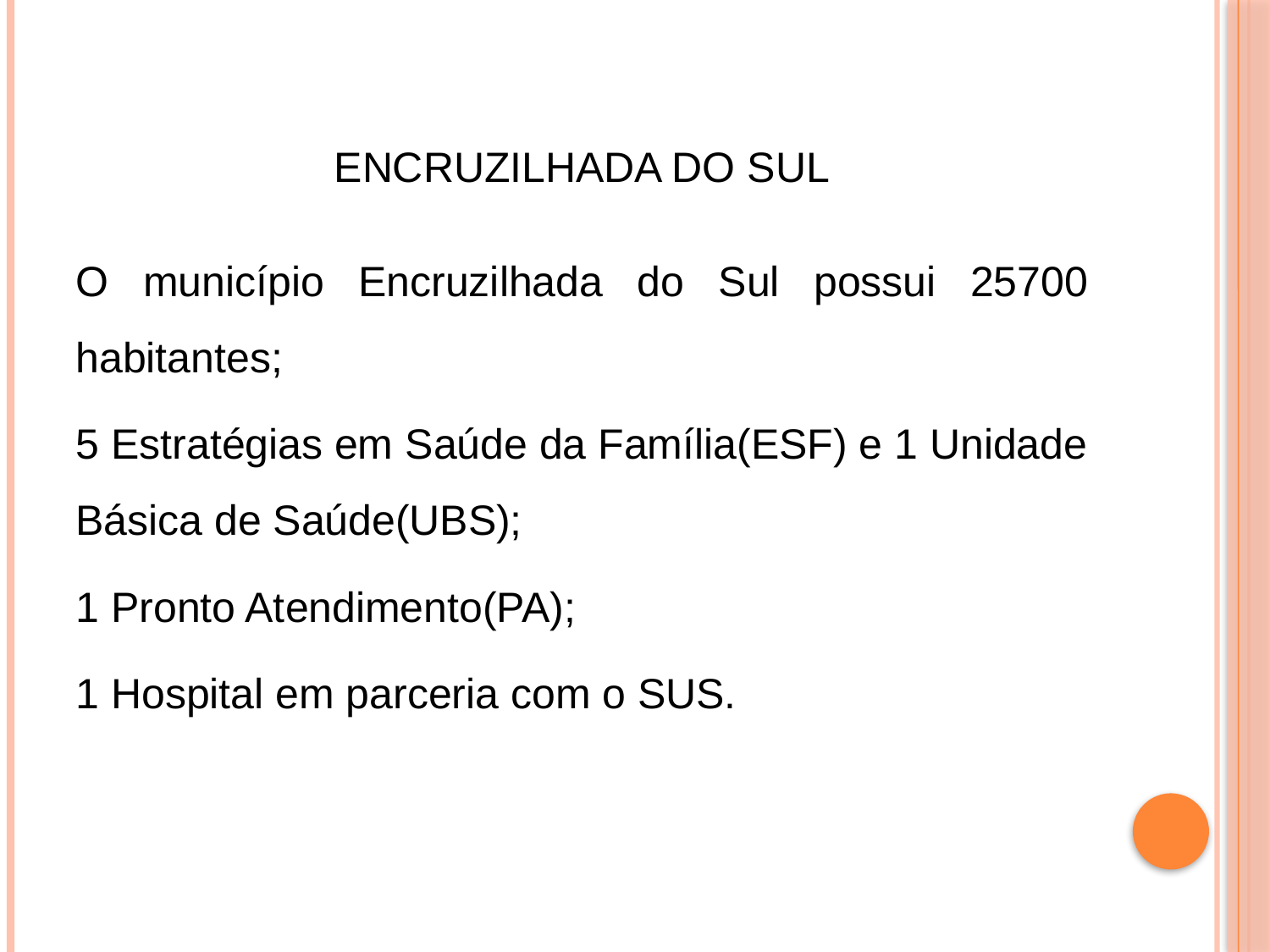

# Encruzilhada do Sul
O município Encruzilhada do Sul possui 25700 habitantes;
5 Estratégias em Saúde da Família(ESF) e 1 Unidade Básica de Saúde(UBS);
1 Pronto Atendimento(PA);
1 Hospital em parceria com o SUS.